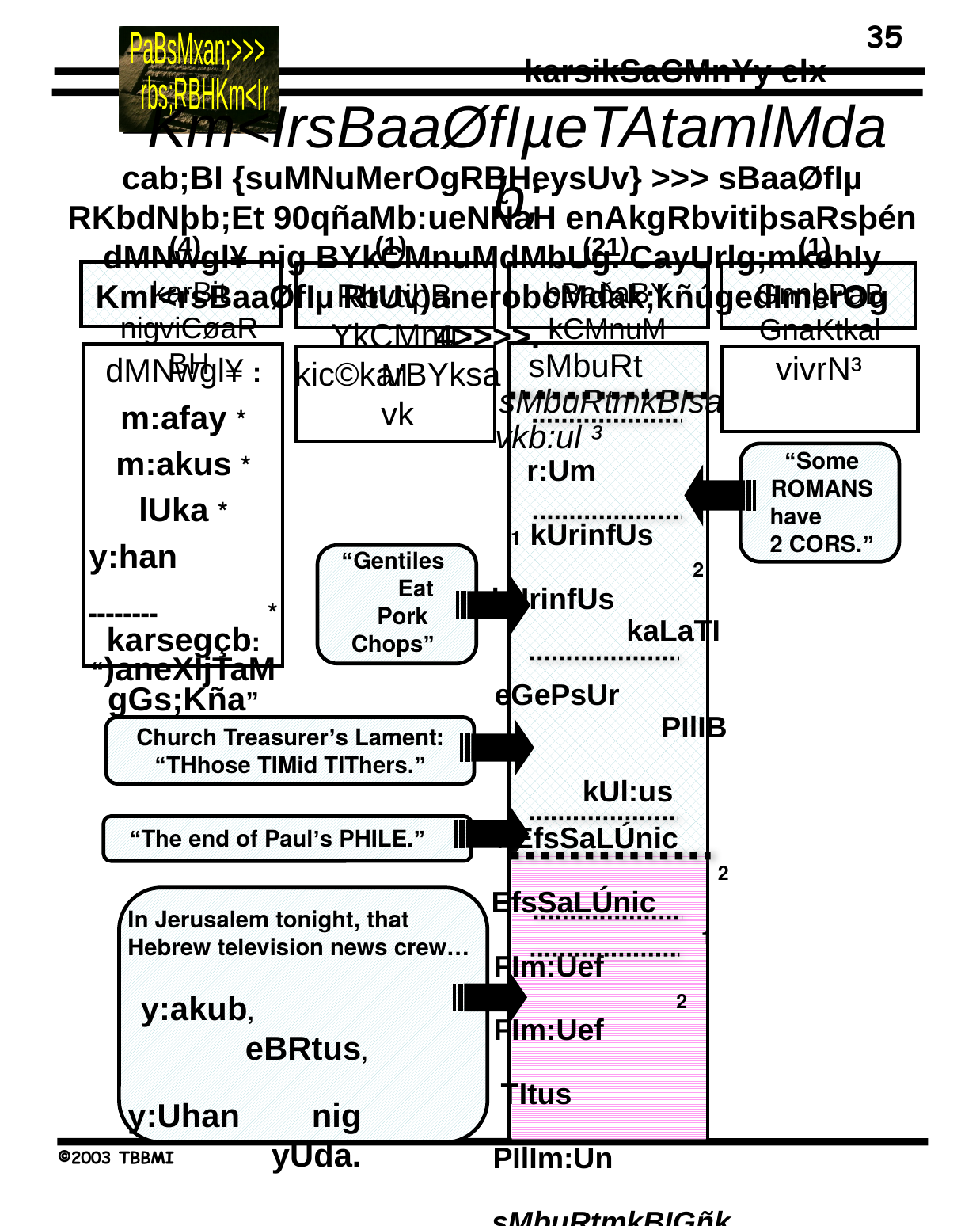

35
Km<IrsBaaØfIµeTAtamlMdab;
cab;BI {suMNuMerOgRBHeysUv} >>> sBaaØfIµ RKbdNþb;Et 90qñaMb:ueNÑaH enAkgRbvitiþsaRsþén dMNwgl¥ nig BYkCMnuMdMbUg. CayUrlg;mkehIy KmI<rsBaaØfIµ RtUv)anerobcMdak;kñúgedImerOg 4>>>>.
(1)
(4)
(21)
(1)

karBit nigviCøaRBH
bBaðaBYkCMnuM
RbvtiþBYkCMnuM
GnnþPaB GnaKtkal
 vivrN³
sMbuRt       sMbuRtmkBIsavkb:ul ³                    r:Um                                                1 kUrinfUs                               2 kUrinfUs                               kaLaTI                               eGePsUr                                  PIlIB                                  kUl:us
1 EfsSaLÚnic                                  2 EfsSaLÚnic                                 1 FIm:Uef                                 2 FIm:Uef                                              TItus                                       PIlIm:Un                        sMbuRtmkBIGñkédTeTot :           eheRBIr                                        y:akub                                      1 eBRtus                                2 eBRtus                                1 y:Uhan                               2 y:Uhan                                3 y:Uhan                      yUdas

dMNwgl¥ :
m:afay *
m:akus *
lUka *
y:han                                 --------               * karsegçb: “)aneXIjTaMgGs;Kña”

kic©karBYksavk

“Some ROMANS have         2 CORS.”

“Gentiles          Eat      Pork Chops”

Church Treasurer’s Lament: “THhose TIMid TIThers.”

“The end of Paul’s PHILE.”

In Jerusalem tonight, that Hebrew television news crew…                                                            y:akub,                                                      eBRtus,                                                   y:Uhan           nig                                       yUda.